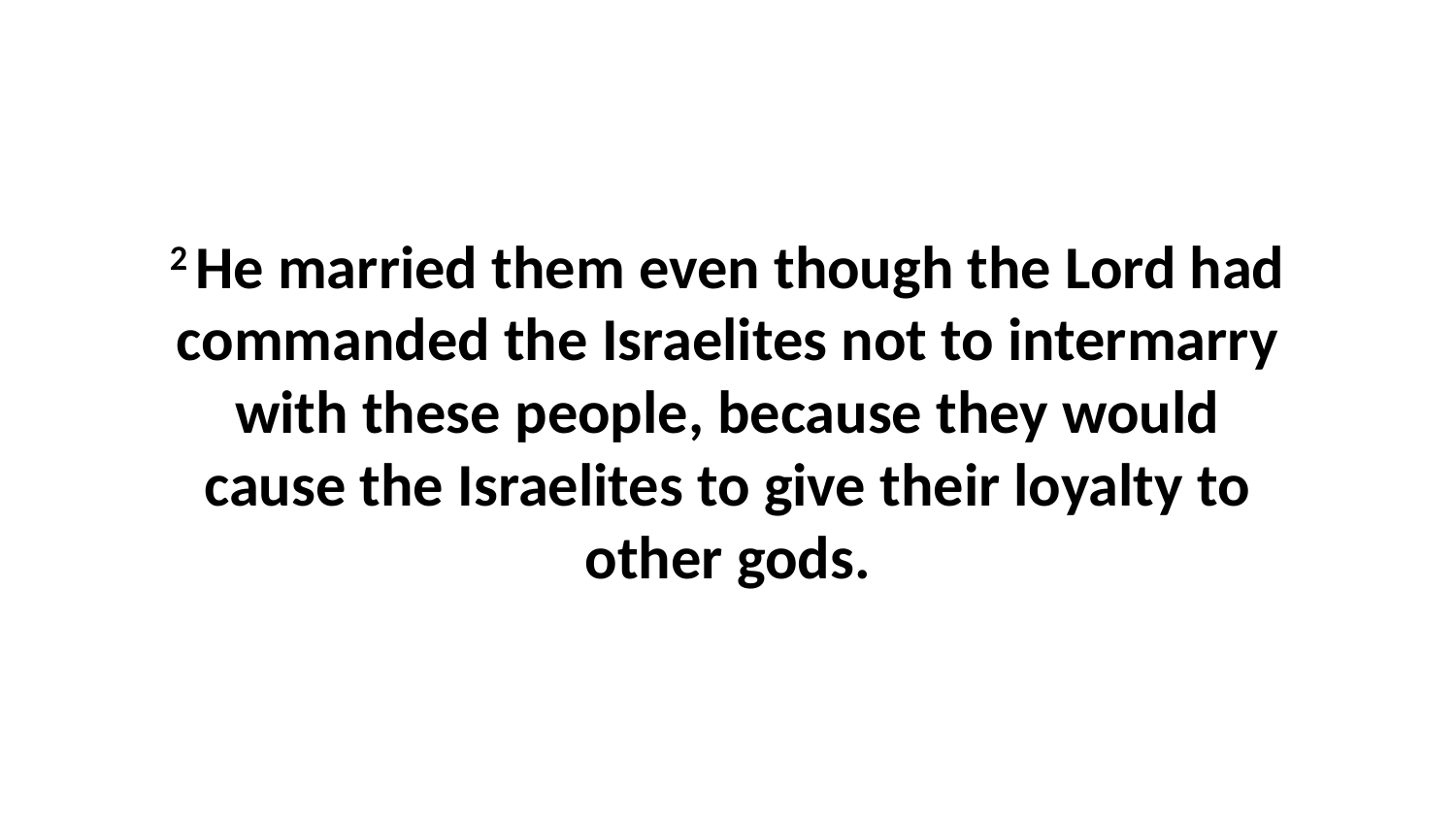

2 He married them even though the Lord had commanded the Israelites not to intermarry with these people, because they would cause the Israelites to give their loyalty to other gods.